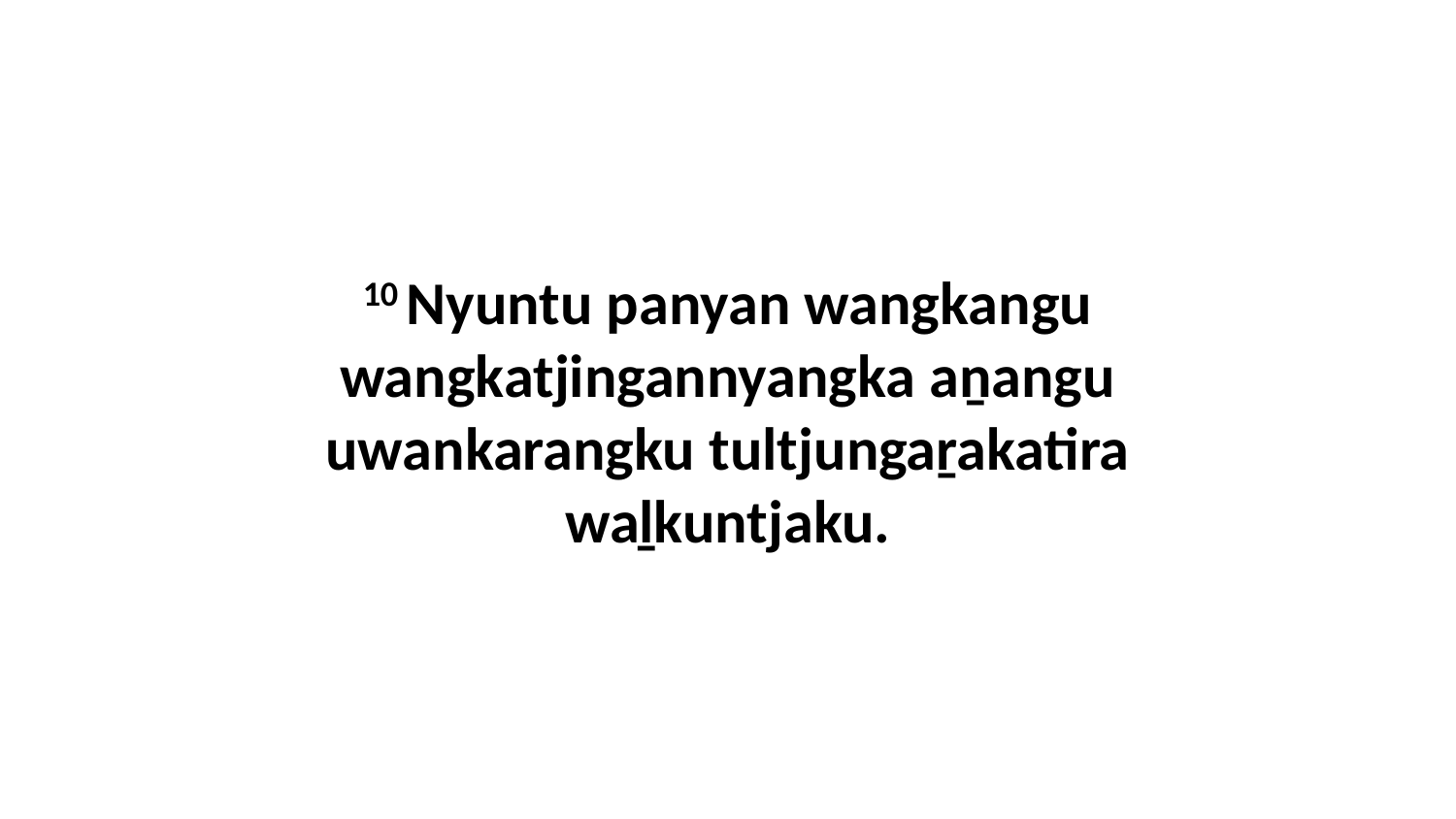

10 Nyuntu panyan wangkangu wangkatjingannyangka aṉangu uwankarangku tultjungaṟakatira waḻkuntjaku.